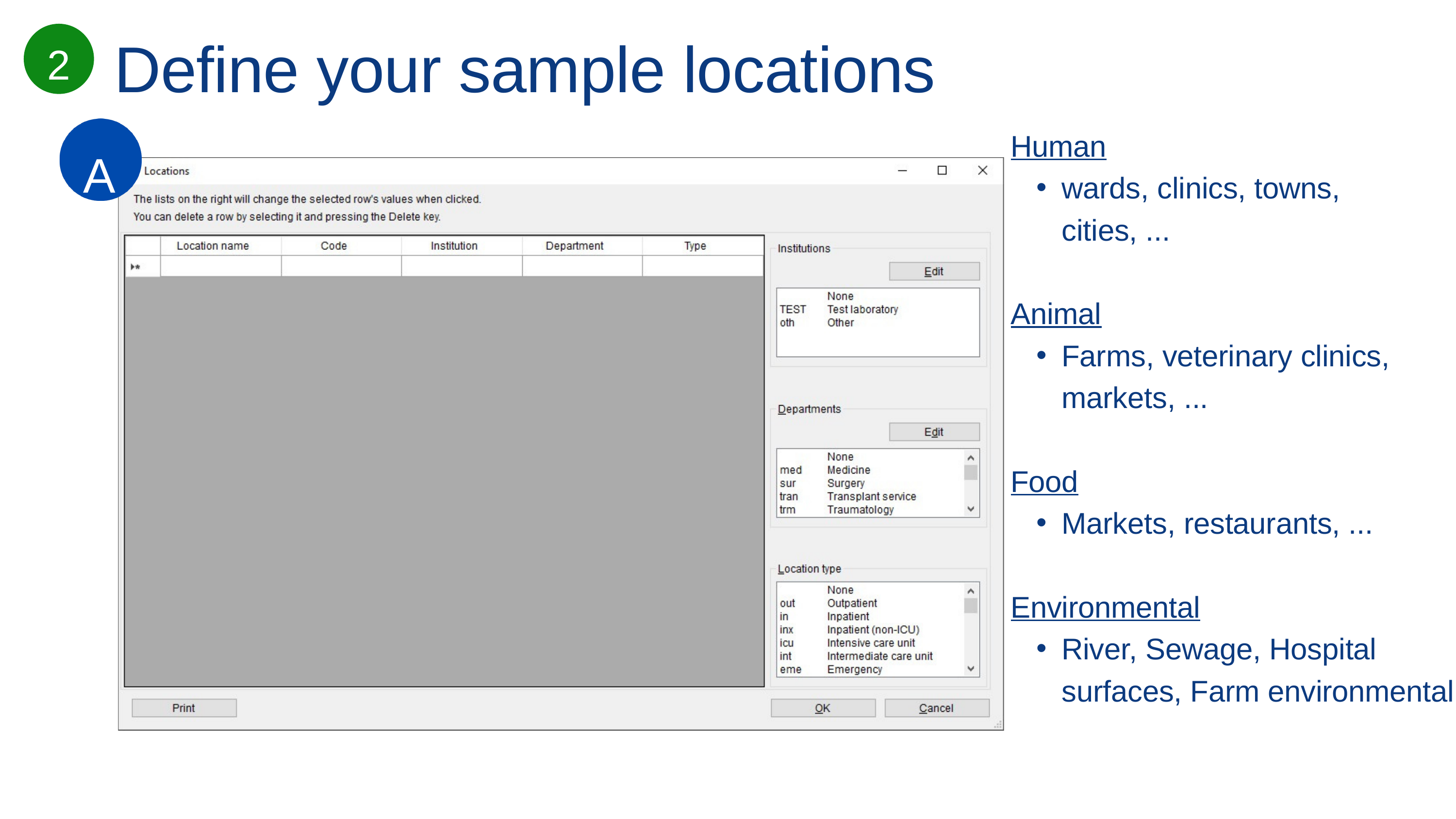

Define your sample locations
2

A

Human
wards, clinics, towns, cities, ...

Animal
Farms, veterinary clinics, markets, ...

Food
Markets, restaurants, ...

Environmental
River, Sewage, Hospital surfaces, Farm environmental